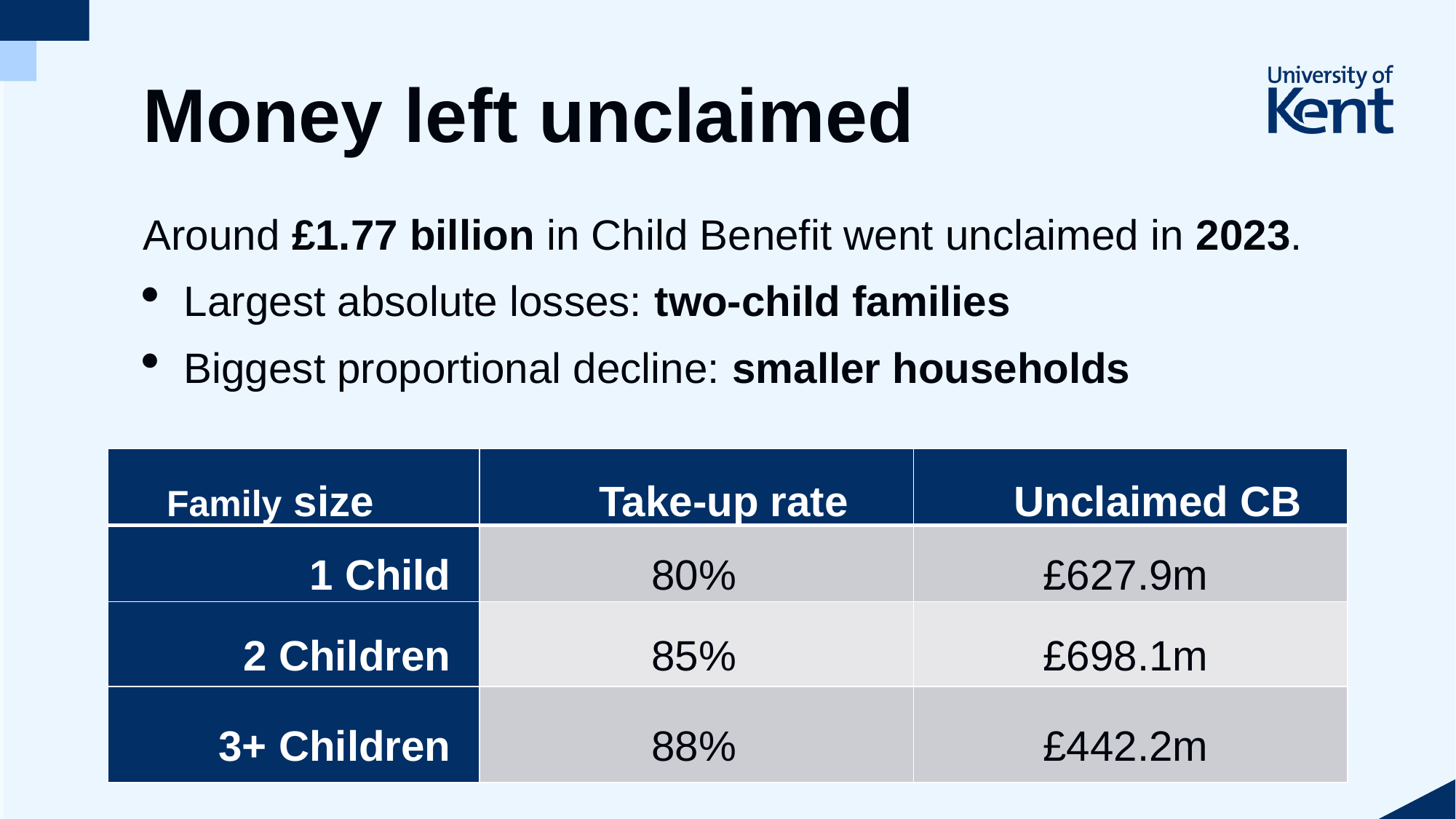

# Money left unclaimed
Around £1.77 billion in Child Benefit went unclaimed in 2023.
Largest absolute losses: two-child families
Biggest proportional decline: smaller households
| Family size | Take-up rate | Unclaimed CB |
| --- | --- | --- |
| 1 Child | 80% | £627.9m |
| 2 Children | 85% | £698.1m |
| 3+ Children | 88% | £442.2m |